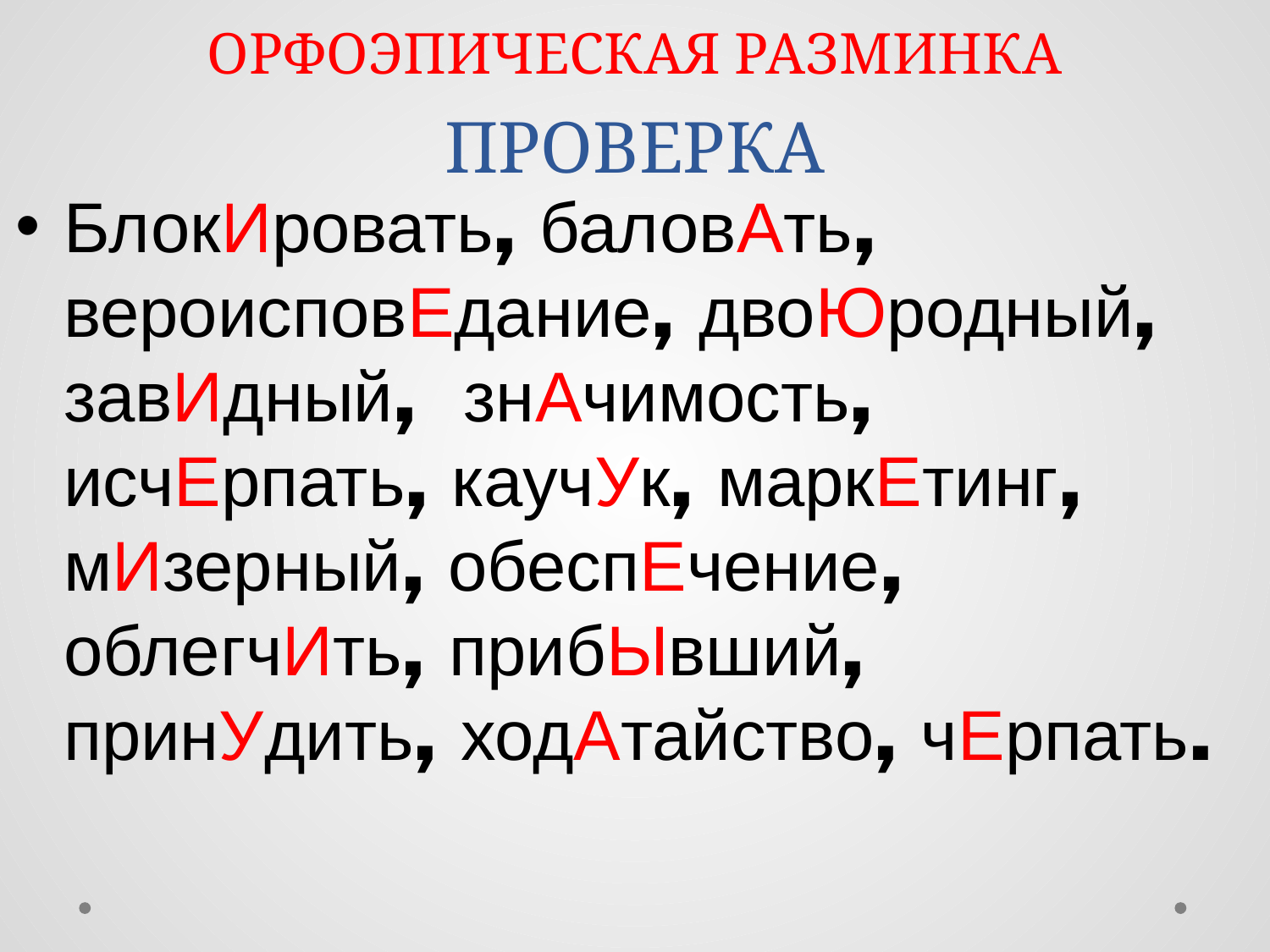

# ОРФОЭПИЧЕСКАЯ РАЗМИНКА ПРОВЕРКА
БлокИровать, баловАть, вероисповЕдание, двоЮродный, завИдный,  знАчимость, исчЕрпать, каучУк, маркЕтинг,  мИзерный, обеспЕчение,  облегчИть, прибЫвший, принУдить, ходАтайство, чЕрпать.